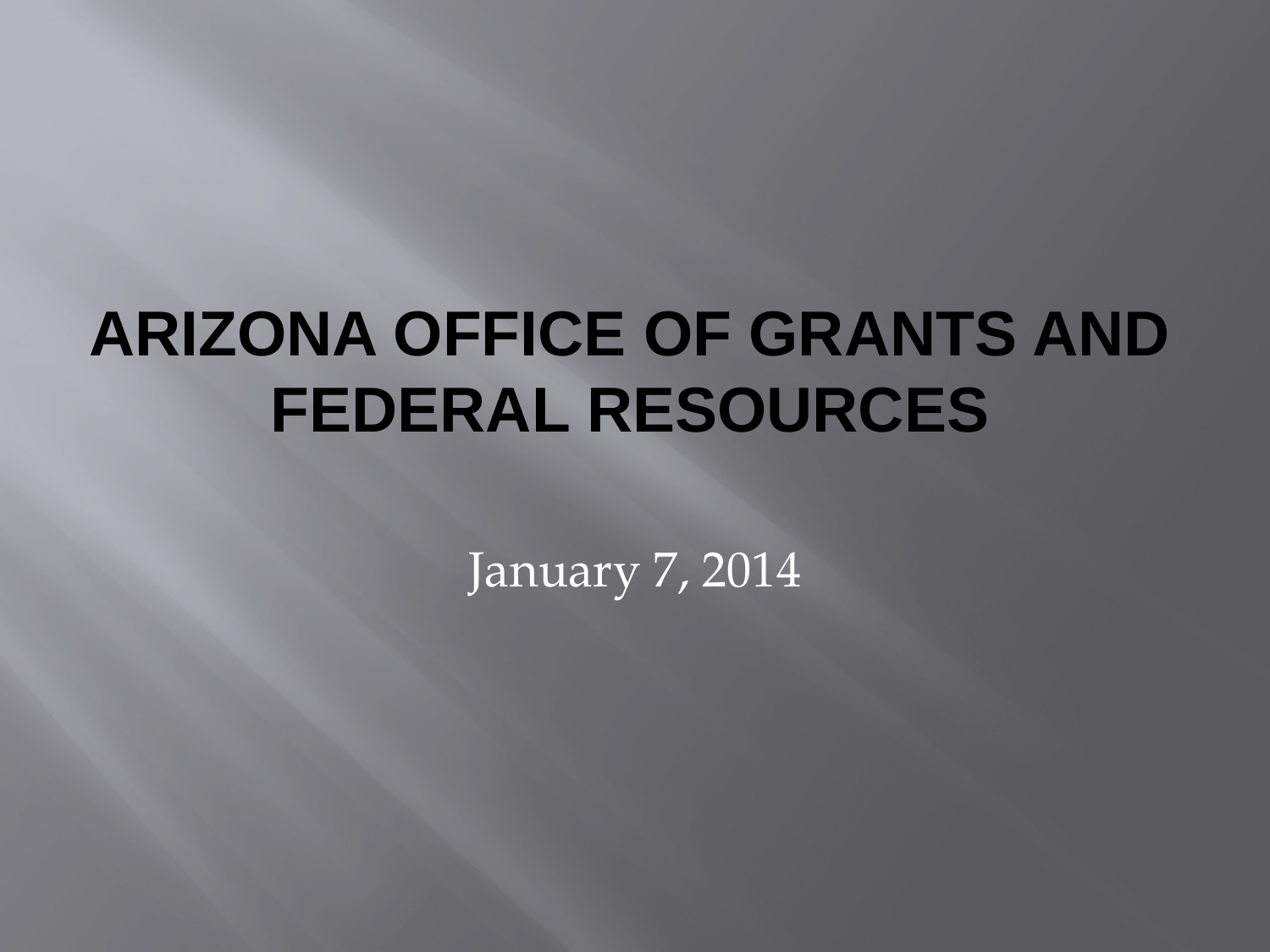

# Arizona Office of Grants and Federal Resources

January 7, 2014